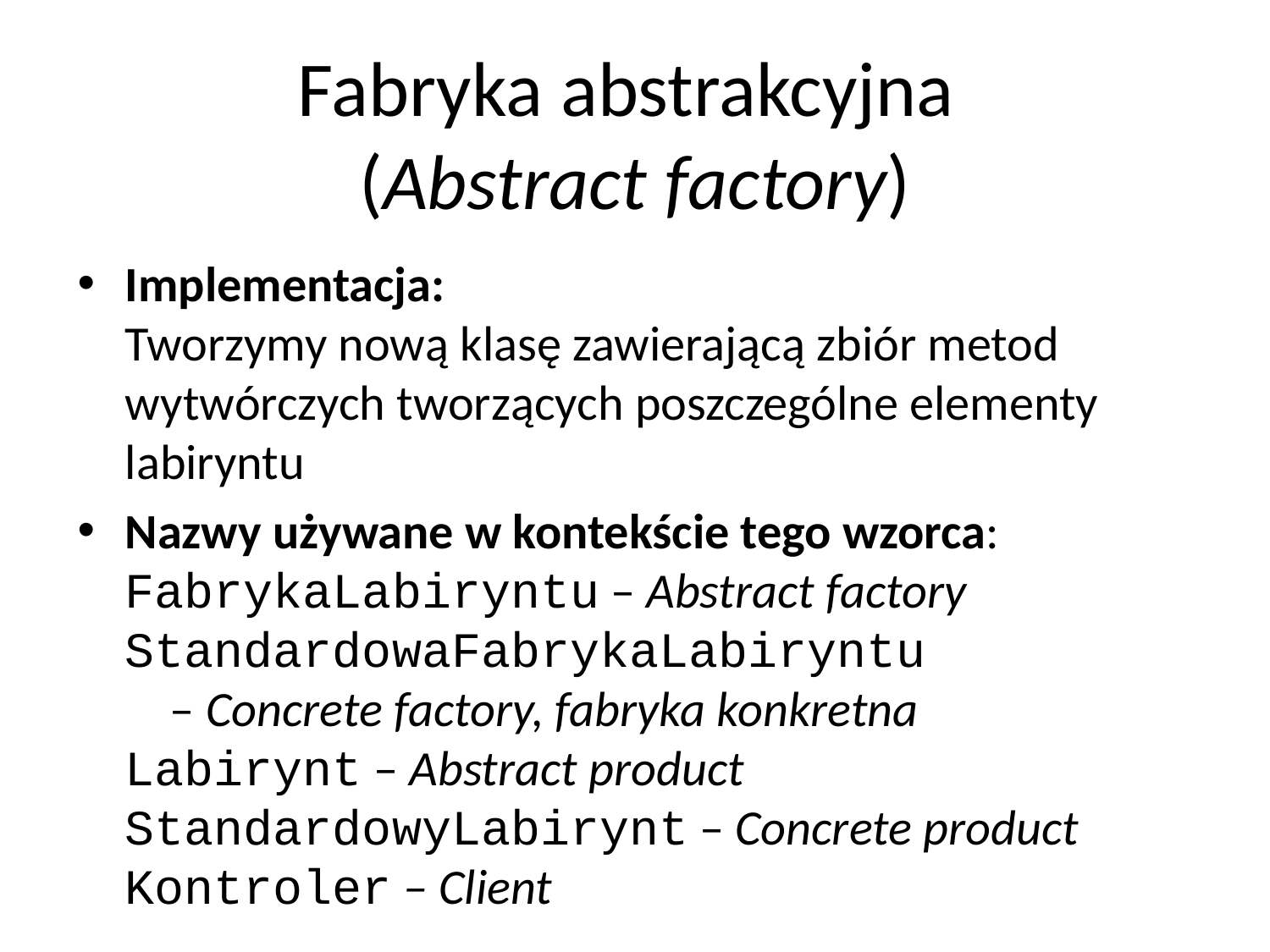

# Fabryka abstrakcyjna (Abstract factory)
Implementacja:
Tworzymy nową klasę zawierającą zbiór metod wytwórczych tworzących poszczególne elementy labiryntu
Nazwy używane w kontekście tego wzorca:
FabrykaLabiryntu – Abstract factory
StandardowaFabrykaLabiryntu
    – Concrete factory, fabryka konkretna
Labirynt – Abstract product
StandardowyLabirynt – Concrete product
Kontroler – Client